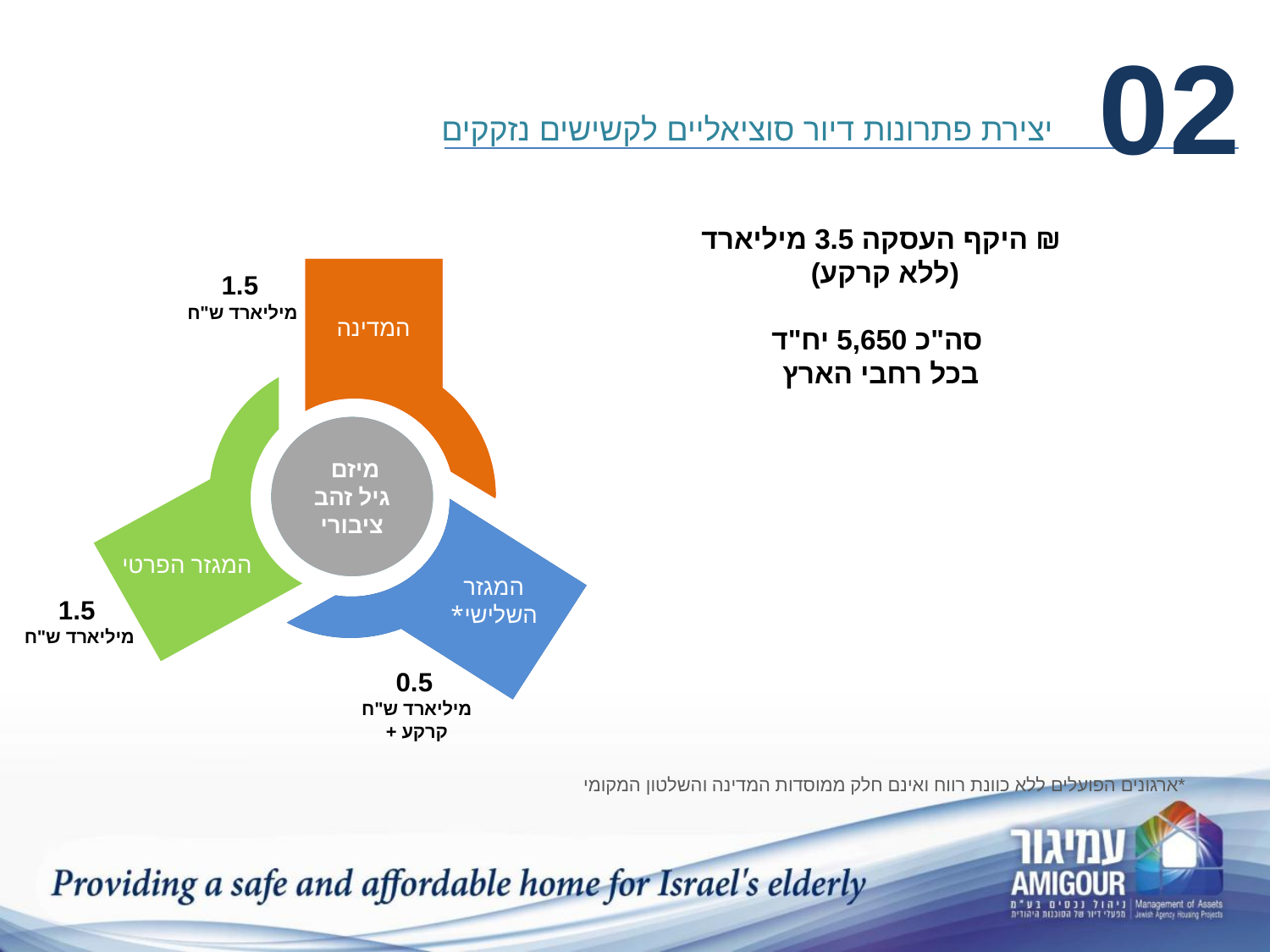

02
יצירת פתרונות דיור סוציאליים לקשישים נזקקים
היקף העסקה 3.5 מיליארד ₪
 (ללא קרקע)

סה"כ 5,650 יח"ד
בכל רחבי הארץ

המדינה
מיזם
גיל זהב
ציבורי
המגזר הפרטי
המגזר השלישי*

המדינה
מיזם
גיל זהב
ציבורי
המגזר השלישי*

1.5
מיליארד ש"ח
1.5
מיליארד ש"ח
0.5
מיליארד ש"ח
+ קרקע
*ארגונים הפועלים ללא כוונת רווח ואינם חלק ממוסדות המדינה והשלטון המקומי